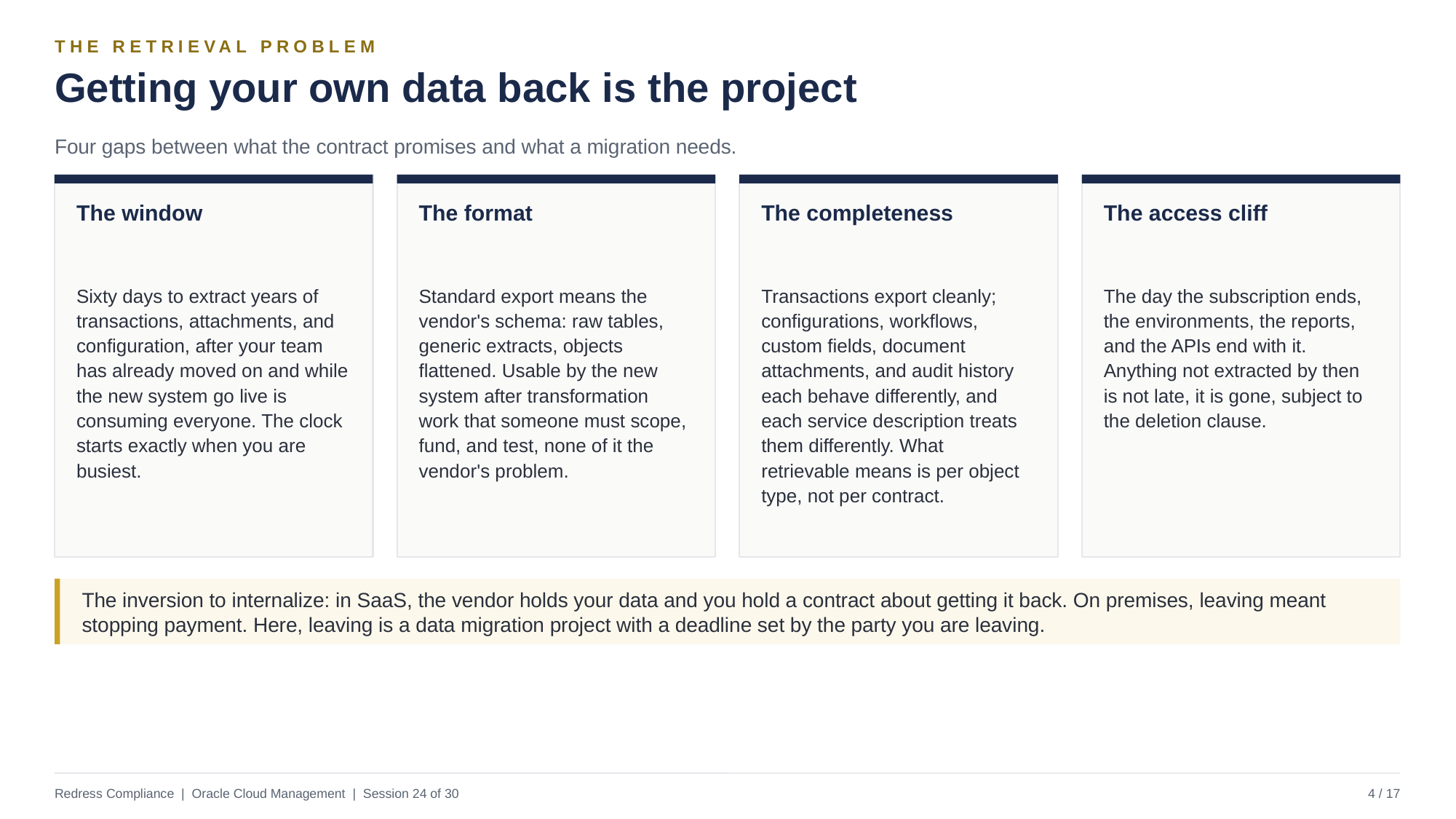

THE RETRIEVAL PROBLEM
Getting your own data back is the project
Four gaps between what the contract promises and what a migration needs.

The window
The format
The completeness
The access cliff
Sixty days to extract years of transactions, attachments, and configuration, after your team has already moved on and while the new system go live is consuming everyone. The clock starts exactly when you are busiest.
Standard export means the vendor's schema: raw tables, generic extracts, objects flattened. Usable by the new system after transformation work that someone must scope, fund, and test, none of it the vendor's problem.
Transactions export cleanly; configurations, workflows, custom fields, document attachments, and audit history each behave differently, and each service description treats them differently. What retrievable means is per object type, not per contract.
The day the subscription ends, the environments, the reports, and the APIs end with it. Anything not extracted by then is not late, it is gone, subject to the deletion clause.

The inversion to internalize: in SaaS, the vendor holds your data and you hold a contract about getting it back. On premises, leaving meant stopping payment. Here, leaving is a data migration project with a deadline set by the party you are leaving.

Redress Compliance  |  Oracle Cloud Management  |  Session 24 of 30
4 / 17